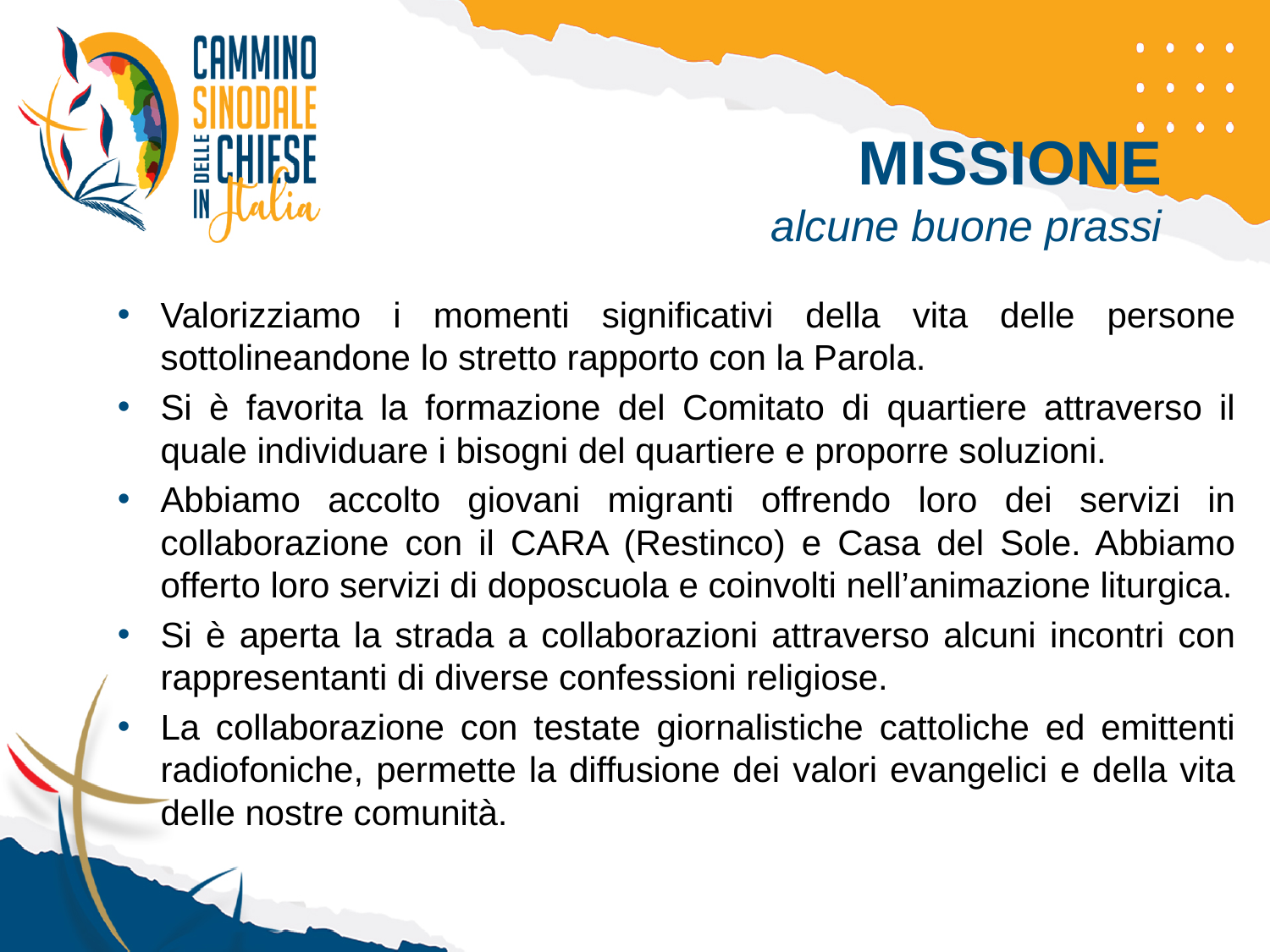

MISSIONE
alcune buone prassi
Valorizziamo i momenti significativi della vita delle persone sottolineandone lo stretto rapporto con la Parola.
Si è favorita la formazione del Comitato di quartiere attraverso il quale individuare i bisogni del quartiere e proporre soluzioni.
Abbiamo accolto giovani migranti offrendo loro dei servizi in collaborazione con il CARA (Restinco) e Casa del Sole. Abbiamo offerto loro servizi di doposcuola e coinvolti nell’animazione liturgica.
Si è aperta la strada a collaborazioni attraverso alcuni incontri con rappresentanti di diverse confessioni religiose.
La collaborazione con testate giornalistiche cattoliche ed emittenti radiofoniche, permette la diffusione dei valori evangelici e della vita delle nostre comunità.